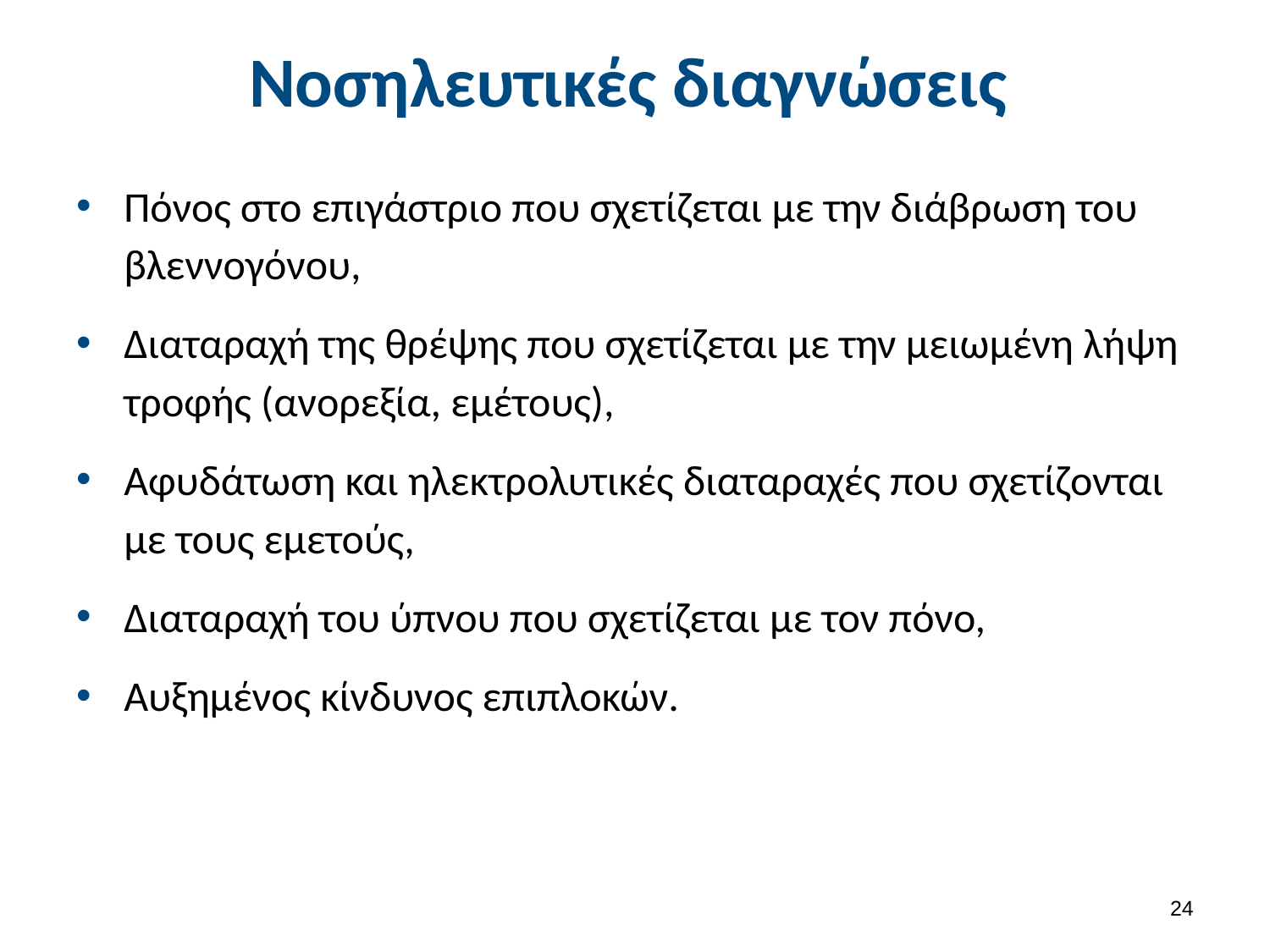

# Νοσηλευτικές διαγνώσεις
Πόνος στο επιγάστριο που σχετίζεται με την διάβρωση του βλεννογόνου,
Διαταραχή της θρέψης που σχετίζεται με την μειωμένη λήψη τροφής (ανορεξία, εμέτους),
Αφυδάτωση και ηλεκτρολυτικές διαταραχές που σχετίζονται με τους εμετούς,
Διαταραχή του ύπνου που σχετίζεται με τον πόνο,
Αυξημένος κίνδυνος επιπλοκών.
24